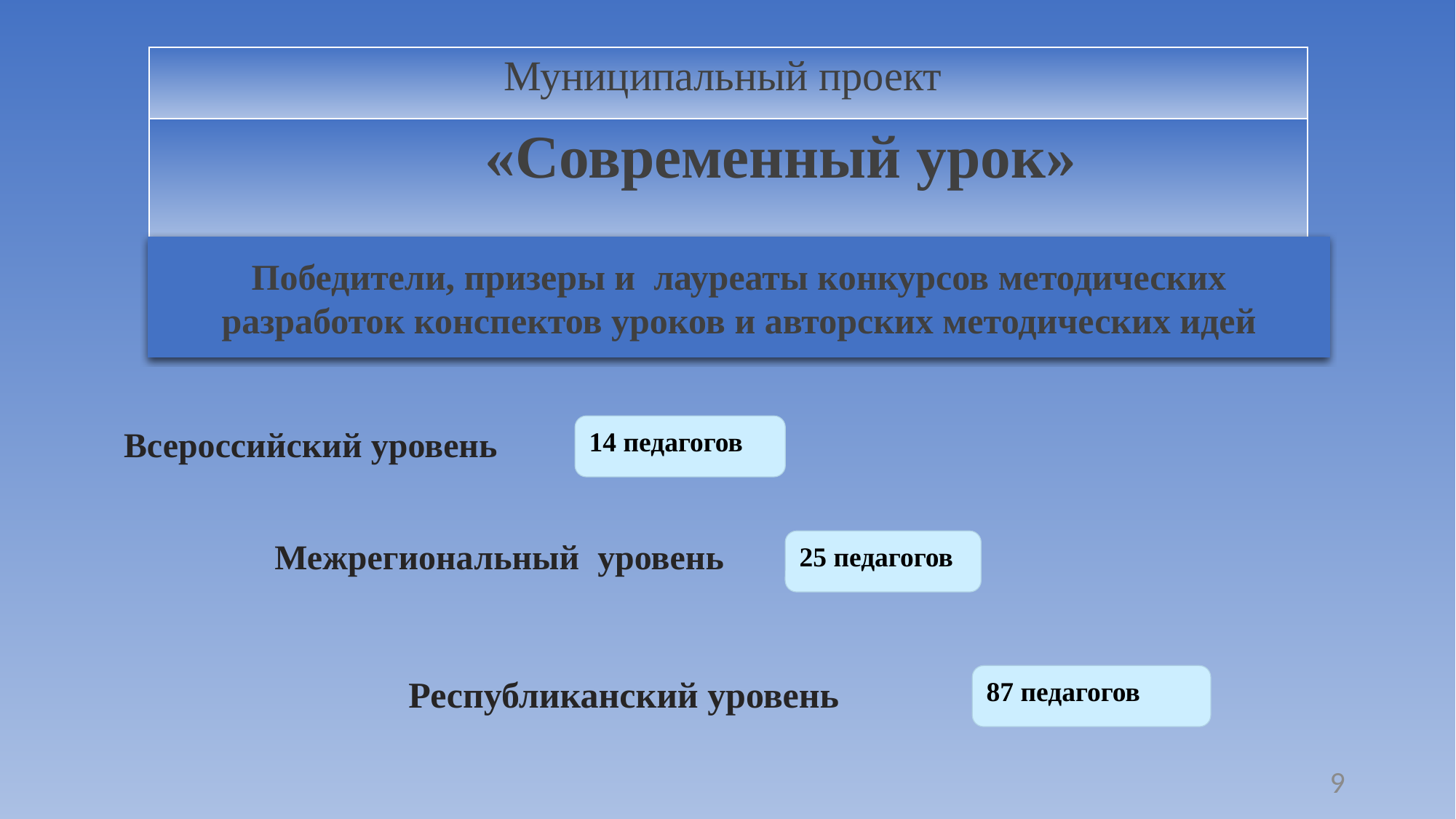

| Муниципальный проект |
| --- |
| «Современный урок» |

Победители, призеры и  лауреаты конкурсов методических разработок конспектов уроков и авторских методических идей
14 педагогов
Всероссийский уровень
25 педагогов
Межрегиональный  уровень
    Республиканский уровень
87 педагогов

9